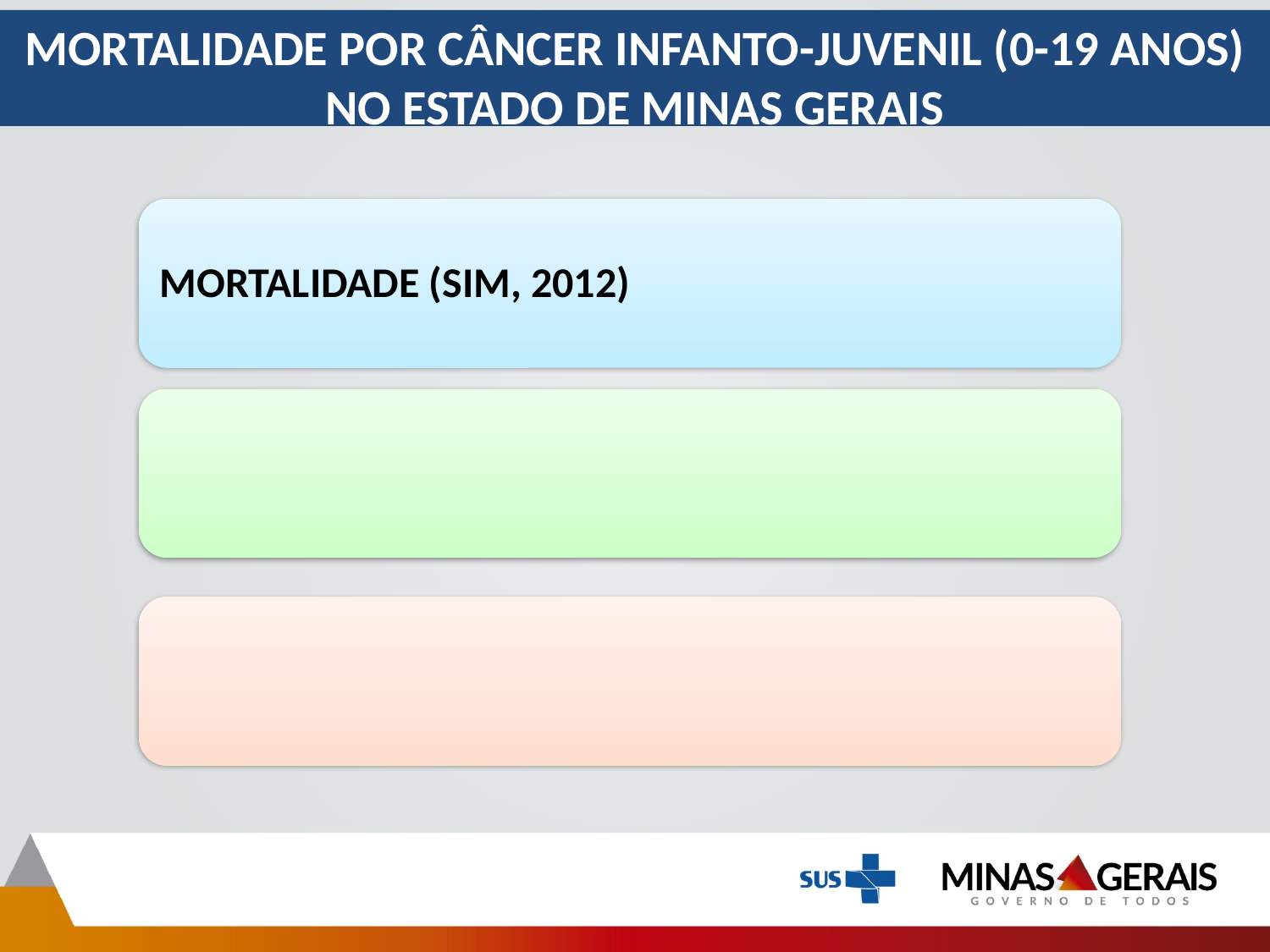

MORTALIDADE POR CÂNCER INFANTO-JUVENIL (0-19 ANOS)
NO ESTADO DE MINAS GERAIS
MORTALIDADE (SIM, 2012)